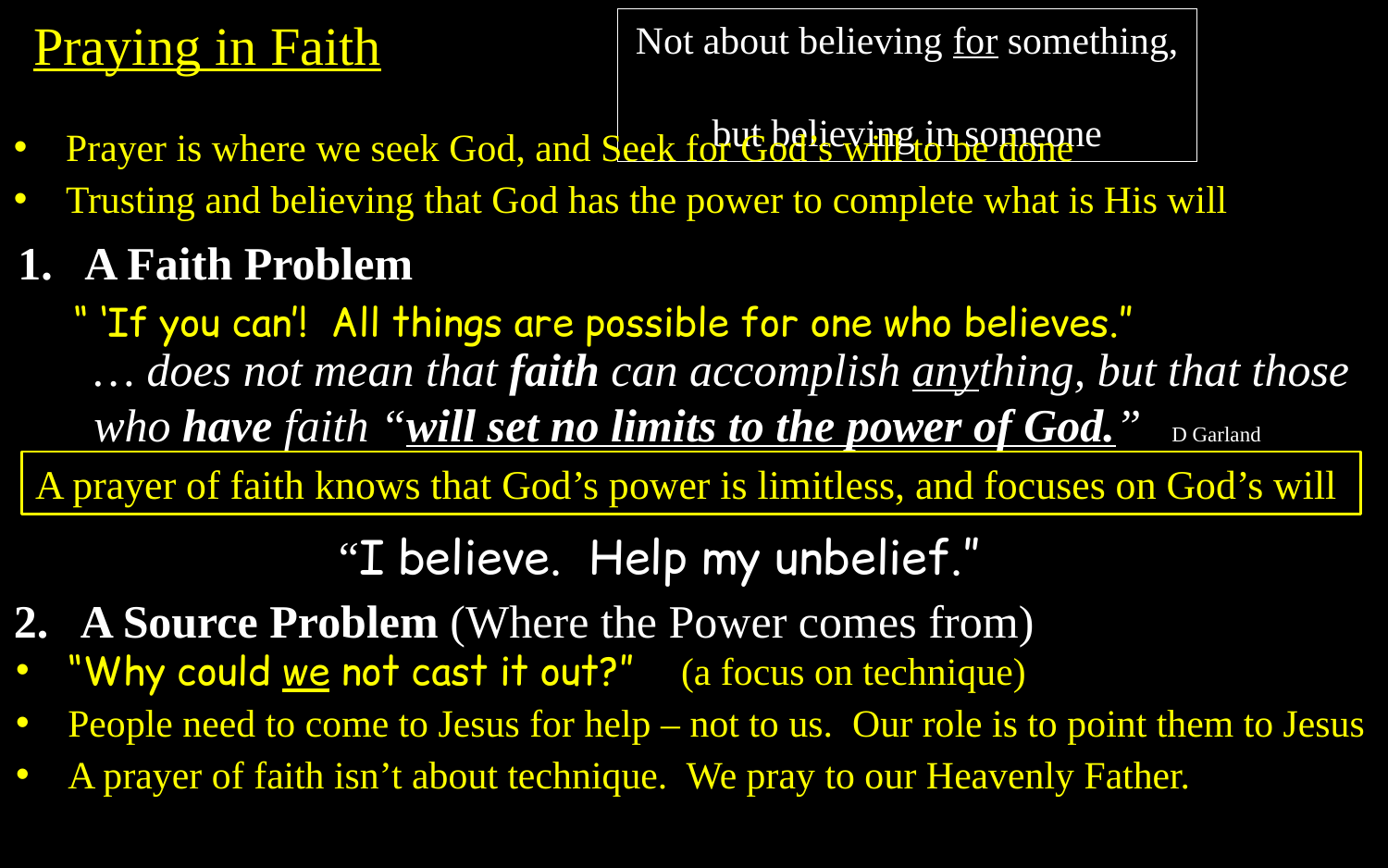

Praying in Faith
Not about believing for something,
but believing in someone
Prayer is where we seek God, and Seek for God’s will to be done
Trusting and believing that God has the power to complete what is His will
1.   A Faith Problem
“ ‘If you can’!  All things are possible for one who believes.”
… does not mean that faith can accomplish anything, but that those who have faith “will set no limits to the power of God.”    D Garland
A prayer of faith knows that God’s power is limitless, and focuses on God’s will
“I believe.  Help my unbelief.”
2.   A Source Problem (Where the Power comes from)
“Why could we not cast it out?”    (a focus on technique)
People need to come to Jesus for help – not to us.  Our role is to point them to Jesus
A prayer of faith isn’t about technique.  We pray to our Heavenly Father.